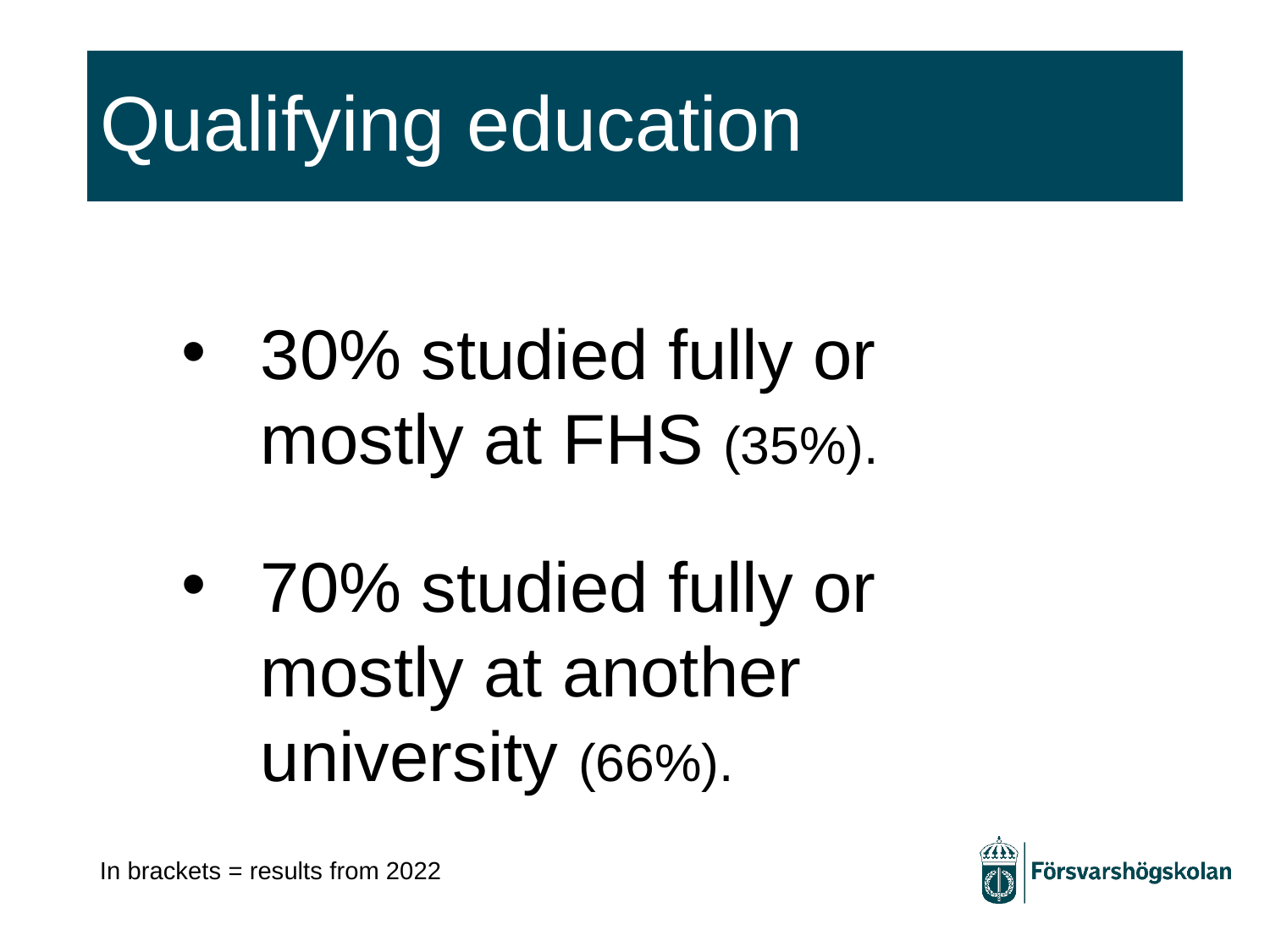

# Qualifying education

30% studied fully or mostly at FHS (35%).

70% studied fully or mostly at another university (66%).
In brackets = results from 2022